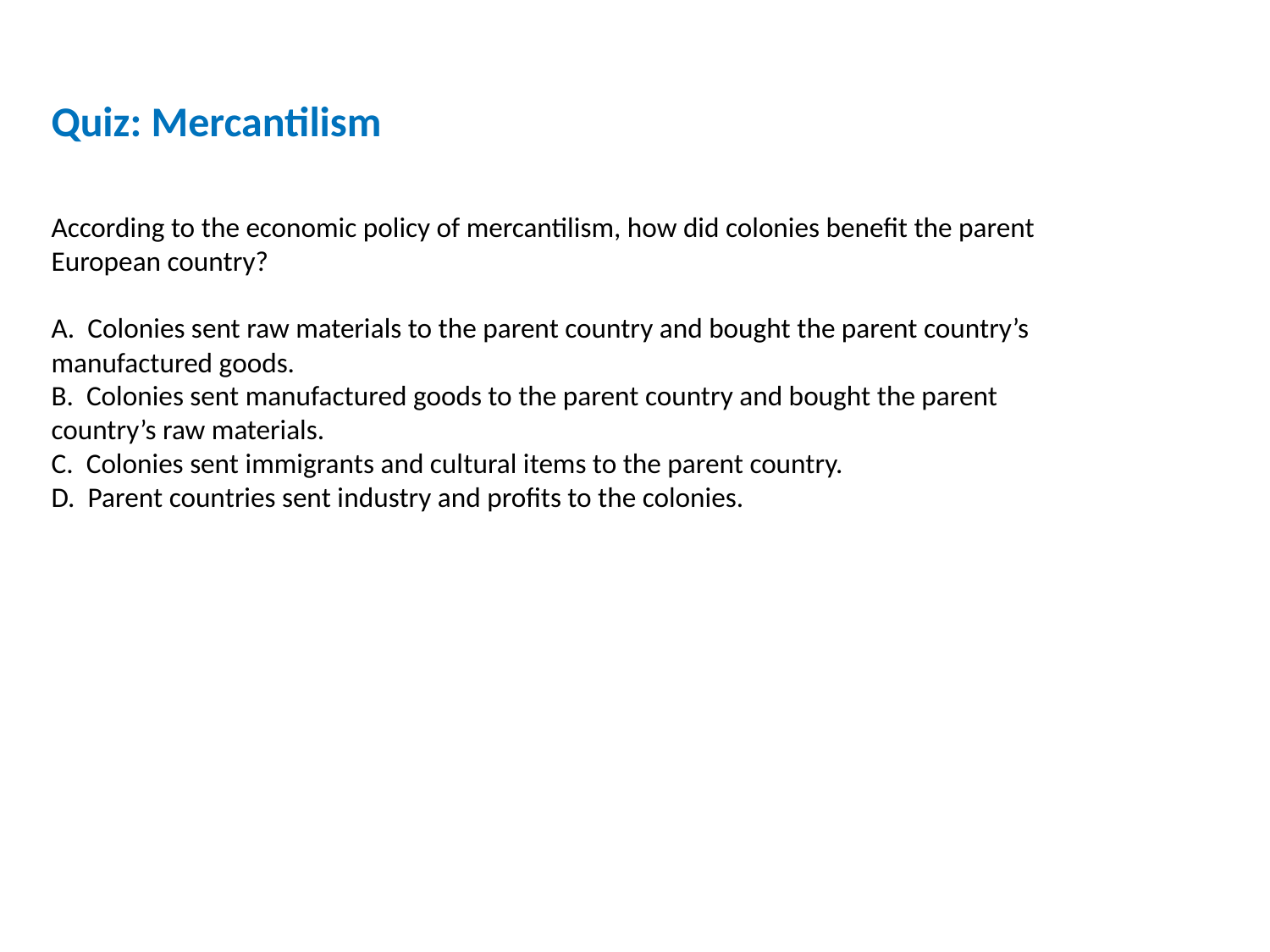

Quiz: Mercantilism
According to the economic policy of mercantilism, how did colonies benefit the parent European country?

A.  Colonies sent raw materials to the parent country and bought the parent country’s manufactured goods.
B.  Colonies sent manufactured goods to the parent country and bought the parent country’s raw materials.
C.  Colonies sent immigrants and cultural items to the parent country.
D.  Parent countries sent industry and profits to the colonies.